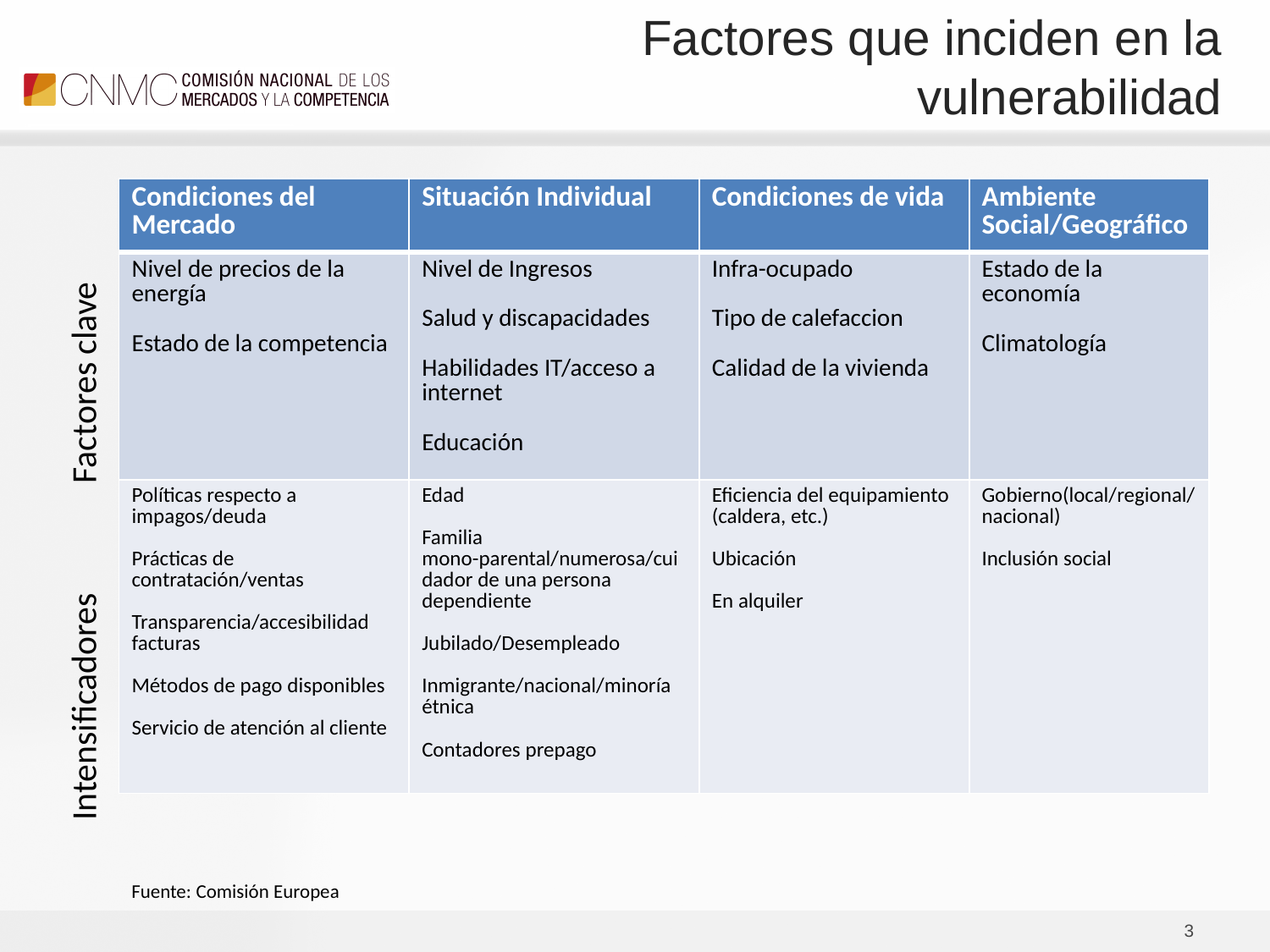

# Factores que inciden en la vulnerabilidad
| Condiciones del Mercado | Situación Individual | Condiciones de vida | Ambiente Social/Geográfico |
| --- | --- | --- | --- |
| Nivel de precios de la energía Estado de la competencia | Nivel de Ingresos Salud y discapacidades Habilidades IT/acceso a internet Educación | Infra-ocupado Tipo de calefaccion Calidad de la vivienda | Estado de la economía Climatología |
| Políticas respecto a impagos/deuda Prácticas de contratación/ventas Transparencia/accesibilidad facturas Métodos de pago disponibles Servicio de atención al cliente | Edad Familia mono-parental/numerosa/cuidador de una persona dependiente Jubilado/Desempleado Inmigrante/nacional/minoría étnica Contadores prepago | Eficiencia del equipamiento (caldera, etc.) Ubicación En alquiler | Gobierno(local/regional/ nacional) Inclusión social |
Factores clave
Intensificadores
Fuente: Comisión Europea
3